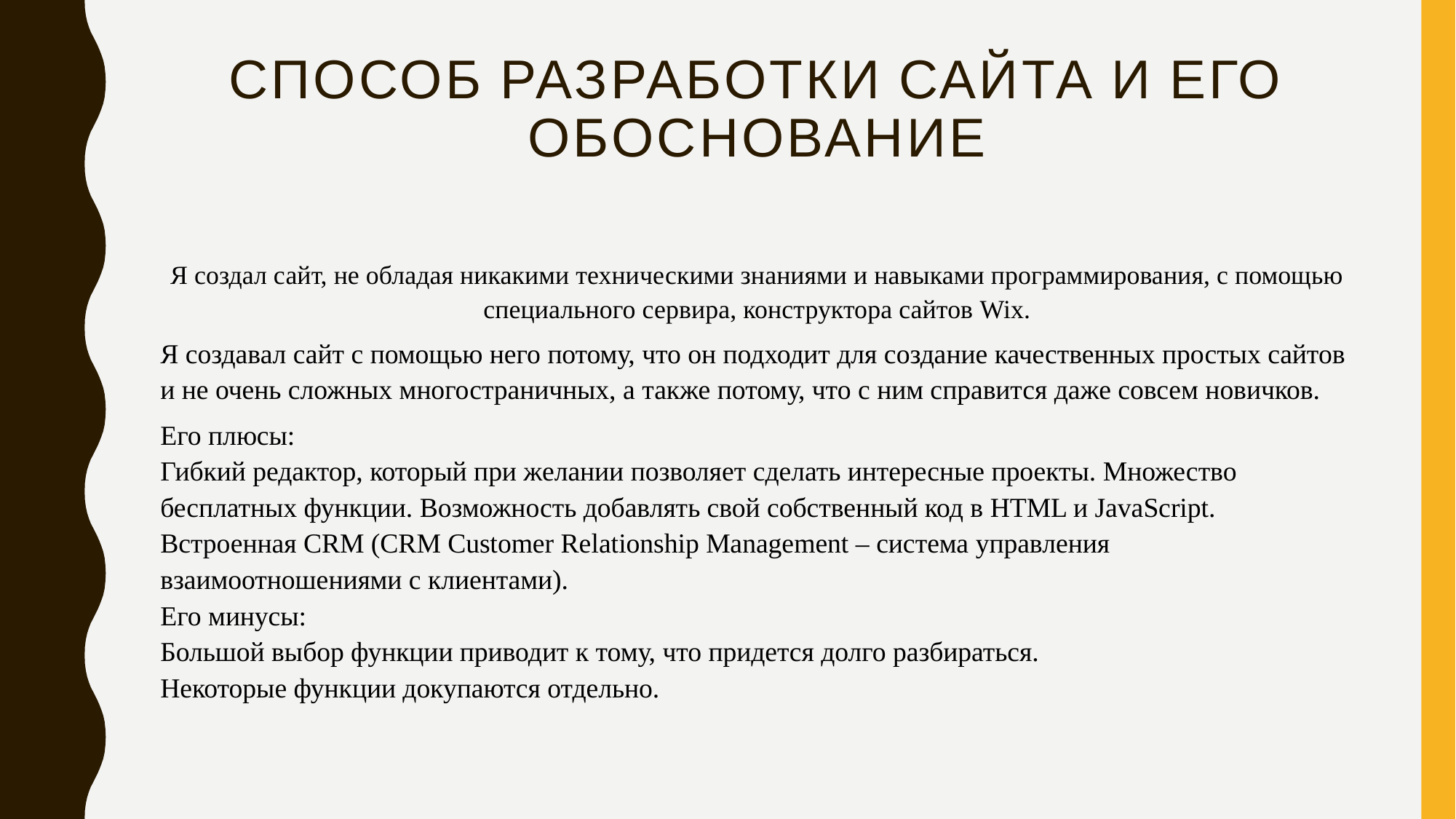

# Способ разработки сайта и его обоснование
Я создал сайт, не обладая никакими техническими знаниями и навыками программирования, с помощью специального сервира, конструктора сайтов Wix.
Я создавал сайт с помощью него потому, что он подходит для создание качественных простых сайтов и не очень сложных многостраничных, а также потому, что с ним справится даже совсем новичков.
Его плюсы:
Гибкий редактор, который при желании позволяет сделать интересные проекты. Множество бесплатных функции. Возможность добавлять свой собственный код в HTML и JavaScript.
Встроенная CRM (CRM Customer Relationship Management – система управления взаимоотношениями с клиентами).
Его минусы:
Большой выбор функции приводит к тому, что придется долго разбираться.
Некоторые функции докупаются отдельно.